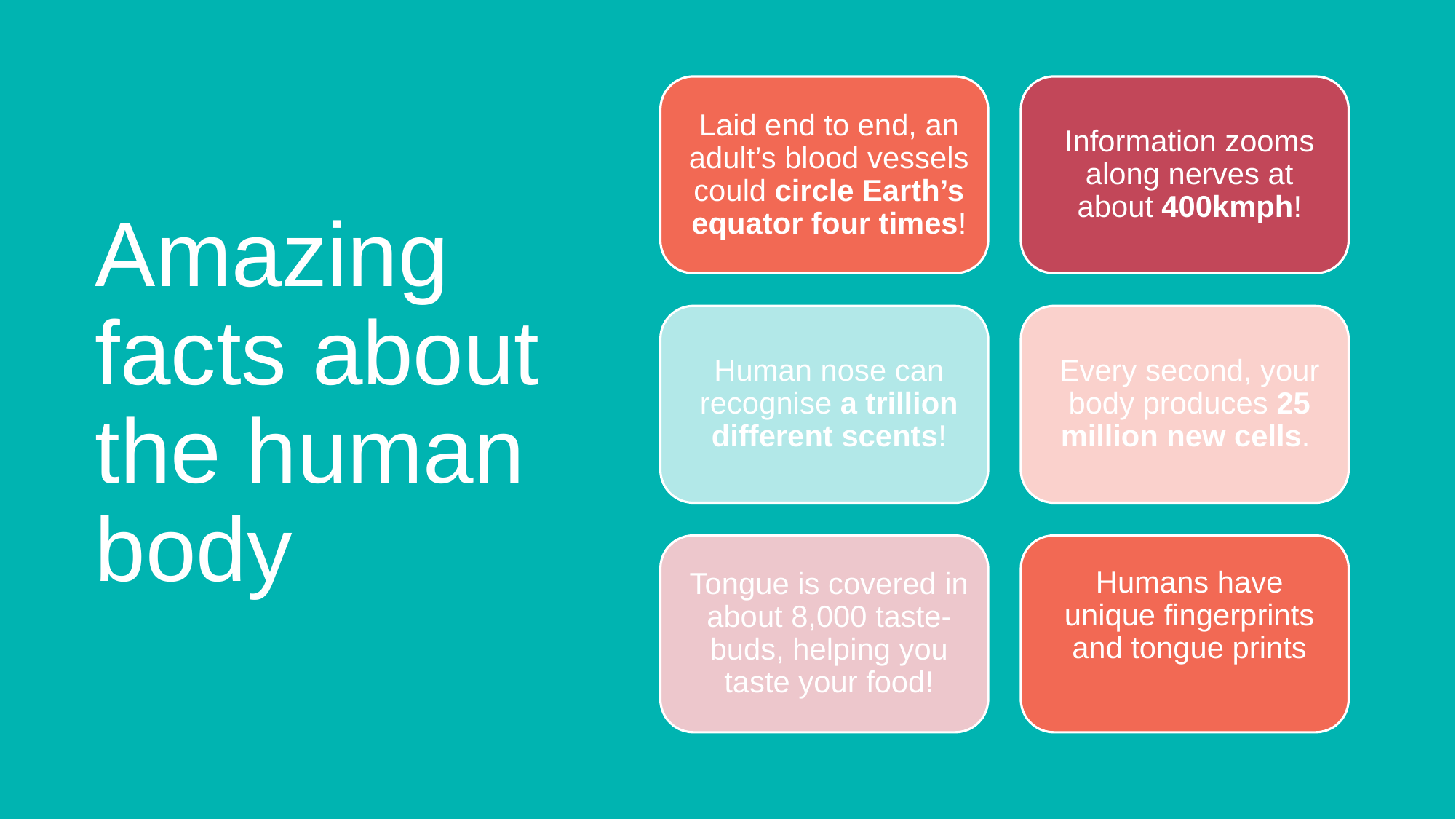

# Amazing facts about the human body
Laid end to end, an adult’s blood vessels could circle Earth’s equator four times!
Information zooms along nerves at about 400kmph!
Human nose can recognise a trillion different scents!
Every second, your body produces 25 million new cells.
Tongue is covered in about 8,000 taste-buds, helping you taste your food!
Humans have unique fingerprints and tongue prints